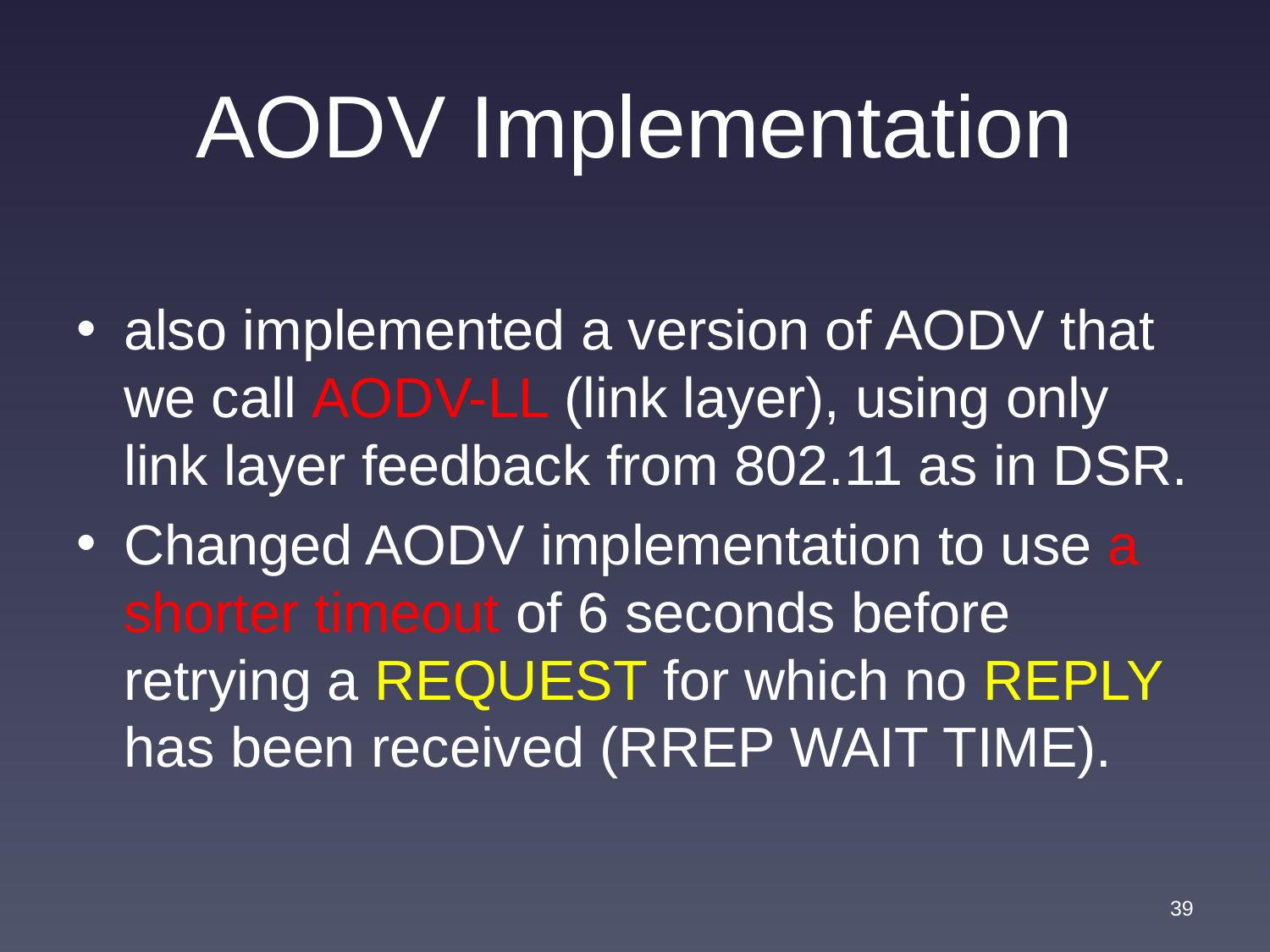

# AODV Implementation
also implemented a version of AODV that we call AODV-LL (link layer), using only link layer feedback from 802.11 as in DSR.
Changed AODV implementation to use a shorter timeout of 6 seconds before retrying a REQUEST for which no REPLY has been received (RREP WAIT TIME).
39